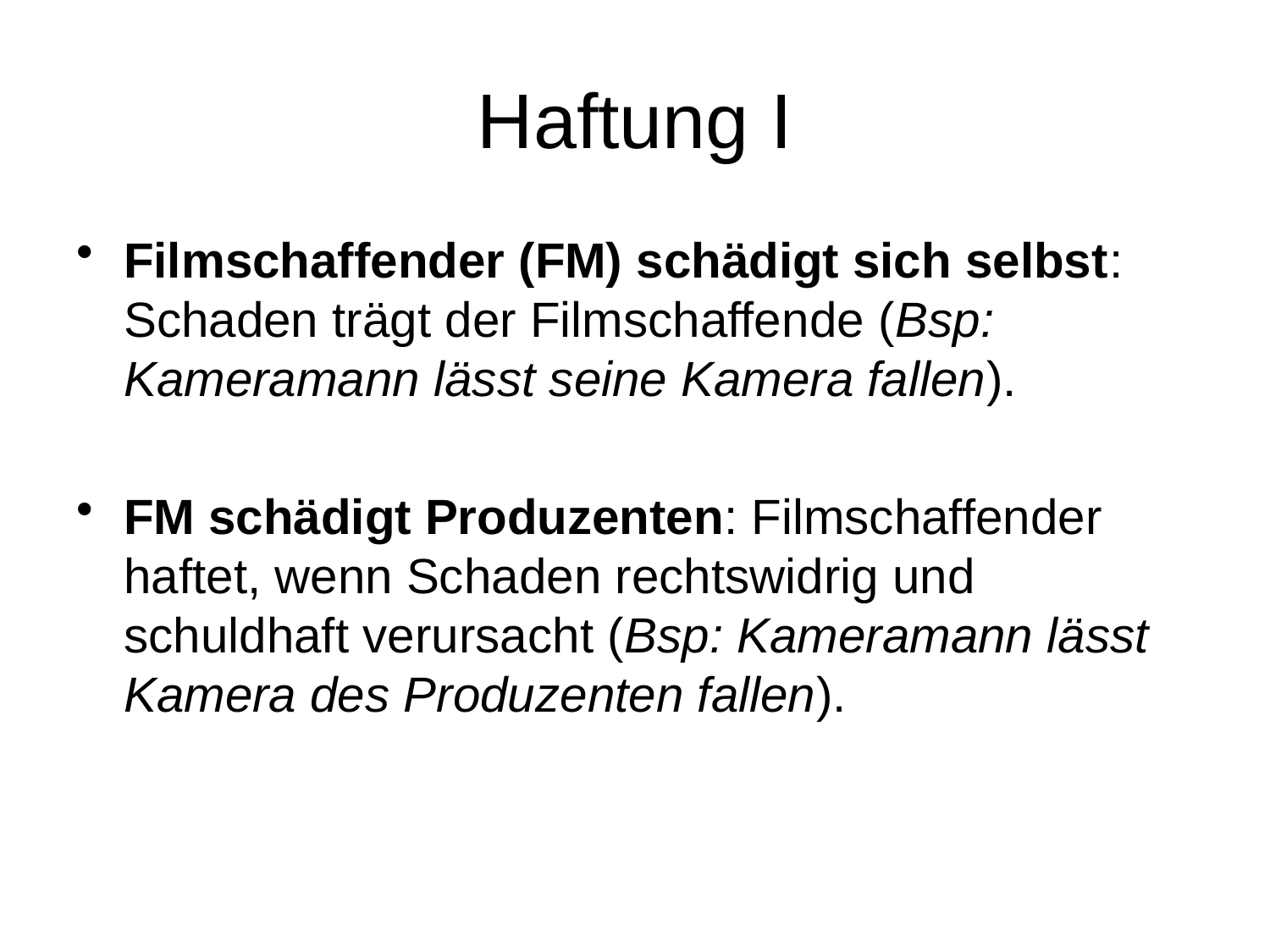

# Haftung I
Filmschaffender (FM) schädigt sich selbst: Schaden trägt der Filmschaffende (Bsp: Kameramann lässt seine Kamera fallen).

FM schädigt Produzenten: Filmschaffender haftet, wenn Schaden rechtswidrig und schuldhaft verursacht (Bsp: Kameramann lässt Kamera des Produzenten fallen).